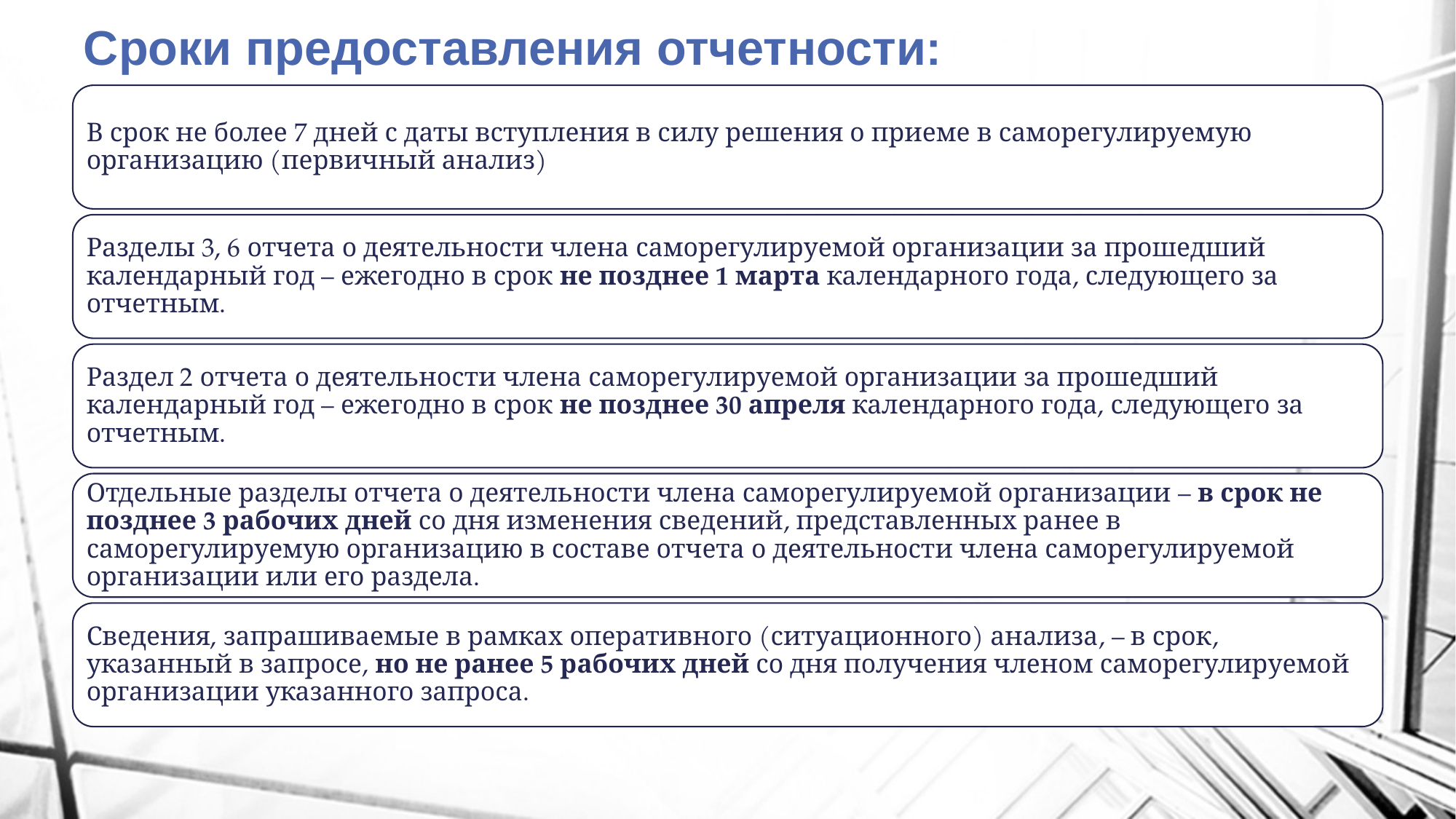

# Сроки предоставления отчетности:
В срок не более 7 дней с даты вступления в силу решения о приеме в саморегулируемую организацию (первичный анализ)
Разделы 3, 6 отчета о деятельности члена саморегулируемой организации за прошедший календарный год – ежегодно в срок не позднее 1 марта календарного года, следующего за отчетным.
Раздел 2 отчета о деятельности члена саморегулируемой организации за прошедший календарный год – ежегодно в срок не позднее 30 апреля календарного года, следующего за отчетным.
Отдельные разделы отчета о деятельности члена саморегулируемой организации – в срок не позднее 3 рабочих дней со дня изменения сведений, представленных ранее в саморегулируемую организацию в составе отчета о деятельности члена саморегулируемой организации или его раздела.
Сведения, запрашиваемые в рамках оперативного (ситуационного) анализа, – в срок, указанный в запросе, но не ранее 5 рабочих дней со дня получения членом саморегулируемой организации указанного запроса.